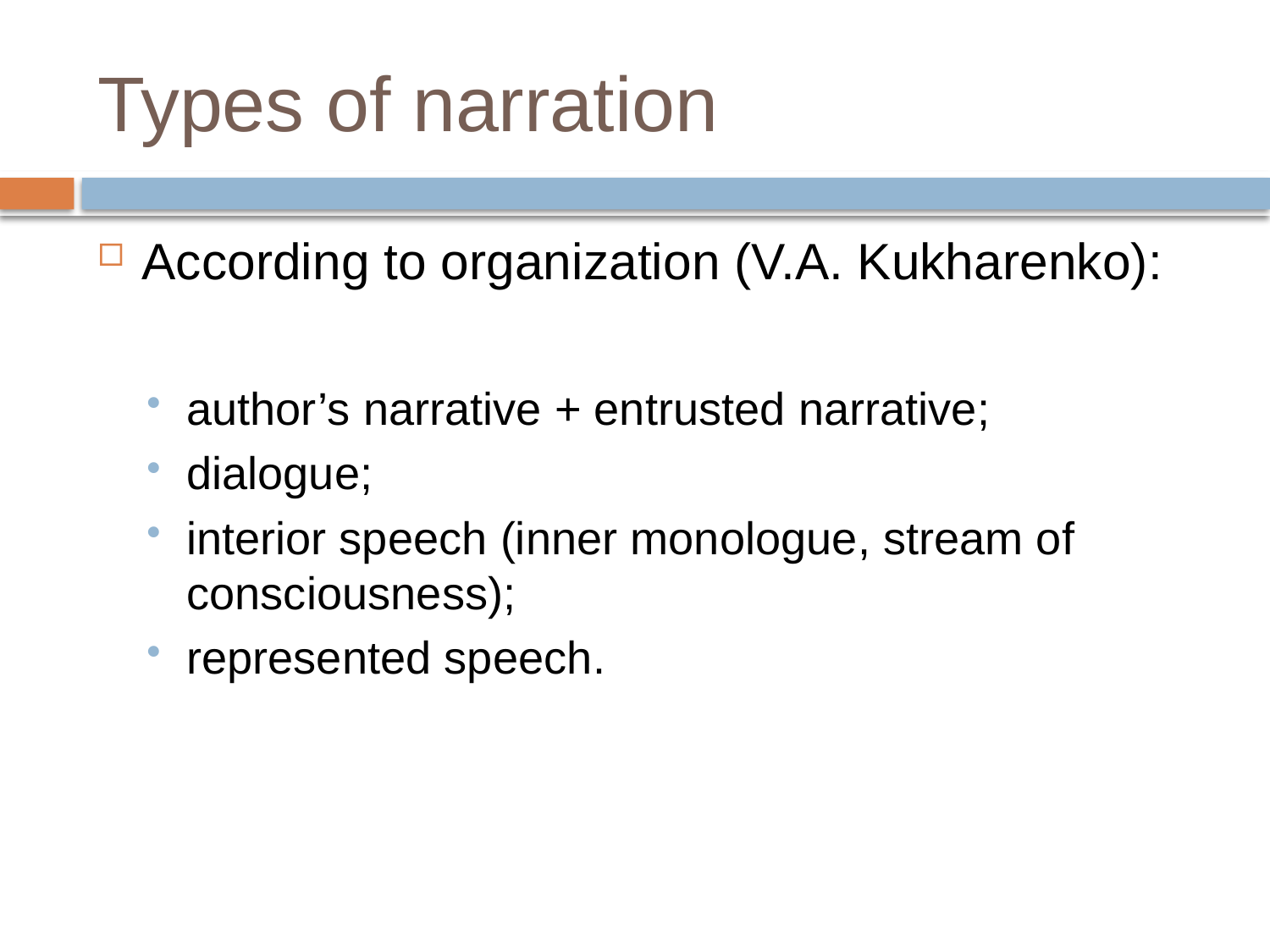

# Types of narration
According to organization (V.A. Kukharenko):

author’s narrative + entrusted narrative;
dialogue;
interior speech (inner monologue, stream of consciousness);
represented speech.